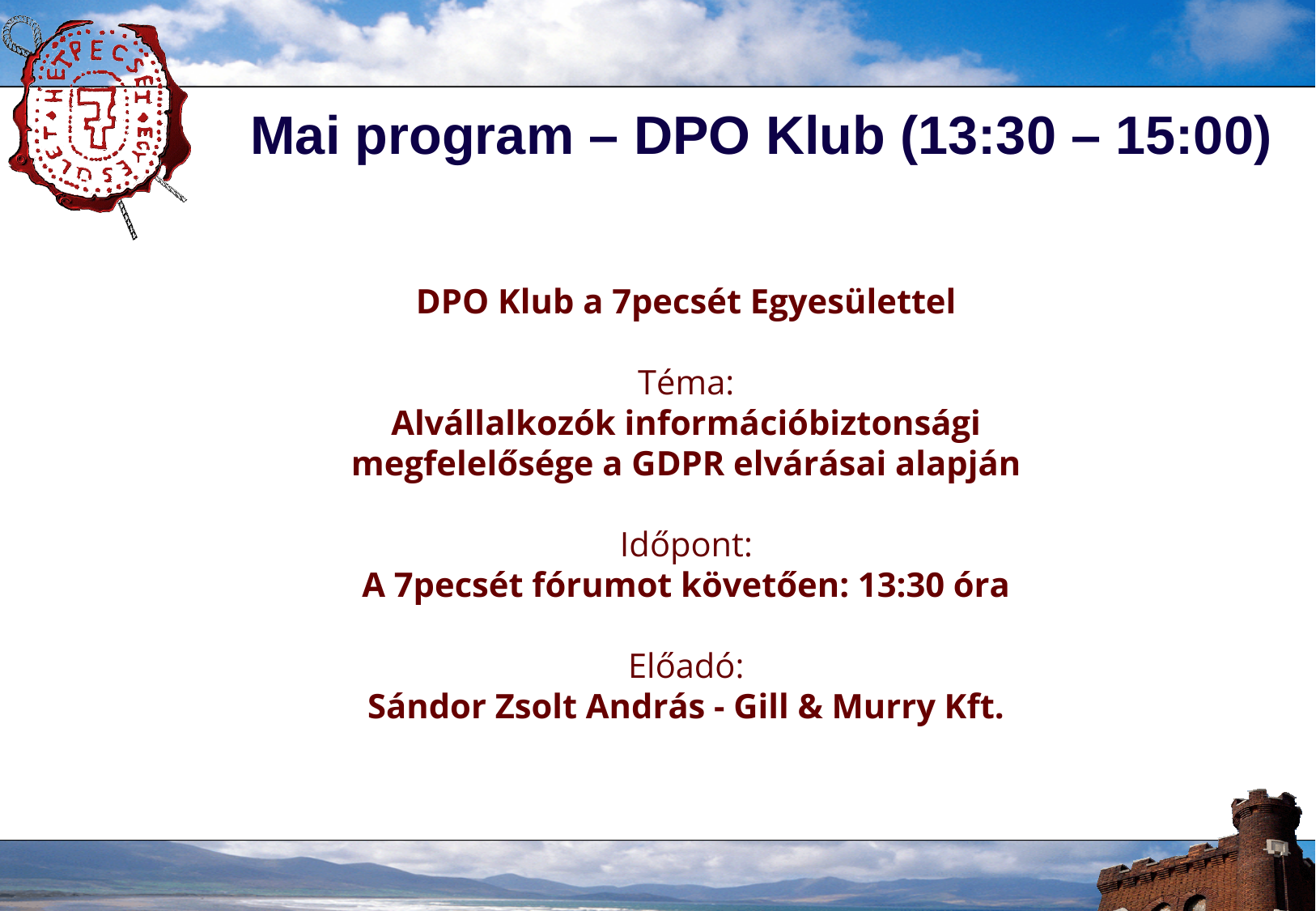

Mai program – DPO Klub (13:30 – 15:00)
DPO Klub a 7pecsét Egyesülettel
Téma:
Alvállalkozók információbiztonsági megfelelősége a GDPR elvárásai alapján

Időpont:
A 7pecsét fórumot követően: 13:30 óra
Előadó:
Sándor Zsolt András - Gill & Murry Kft.